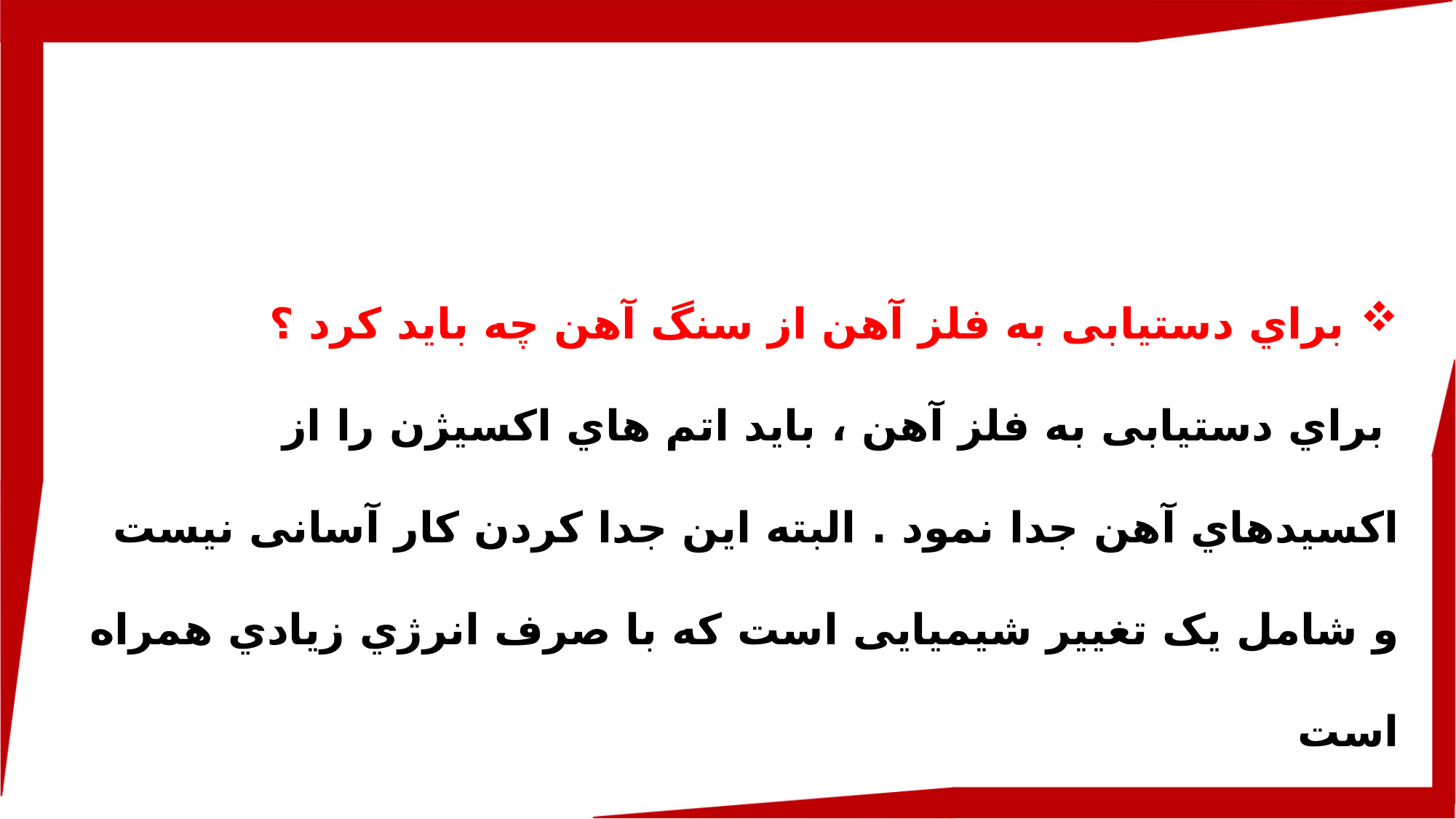

ﺑﺮاي دﺳﺘﯿﺎﺑﯽ ﺑﻪ ﻓﻠﺰ آﻫﻦ از ﺳﻨﮓ آﻫﻦ ﭼﻪ ﺑﺎﯾﺪ ﮐﺮد ؟
 ﺑﺮاي دﺳﺘﯿﺎﺑﯽ ﺑﻪ ﻓﻠﺰ آﻫﻦ ، ﺑﺎﯾﺪ اﺗﻢ ﻫﺎي اﮐﺴﯿﮋن را از اﮐﺴﯿﺪﻫﺎي آﻫﻦ ﺟﺪا ﻧﻤﻮد . اﻟﺒﺘﻪ اﯾﻦ ﺟﺪا ﮐﺮدن ﮐﺎر آﺳﺎﻧﯽ ﻧﯿﺴﺖ و ﺷﺎﻣﻞ ﯾﮏ ﺗﻐﯿﯿﺮ ﺷﯿﻤﯿﺎﯾﯽ اﺳﺖ ﮐﻪ ﺑﺎ ﺻﺮف اﻧﺮژي زﯾﺎدي ﻫﻤﺮاه اﺳﺖ